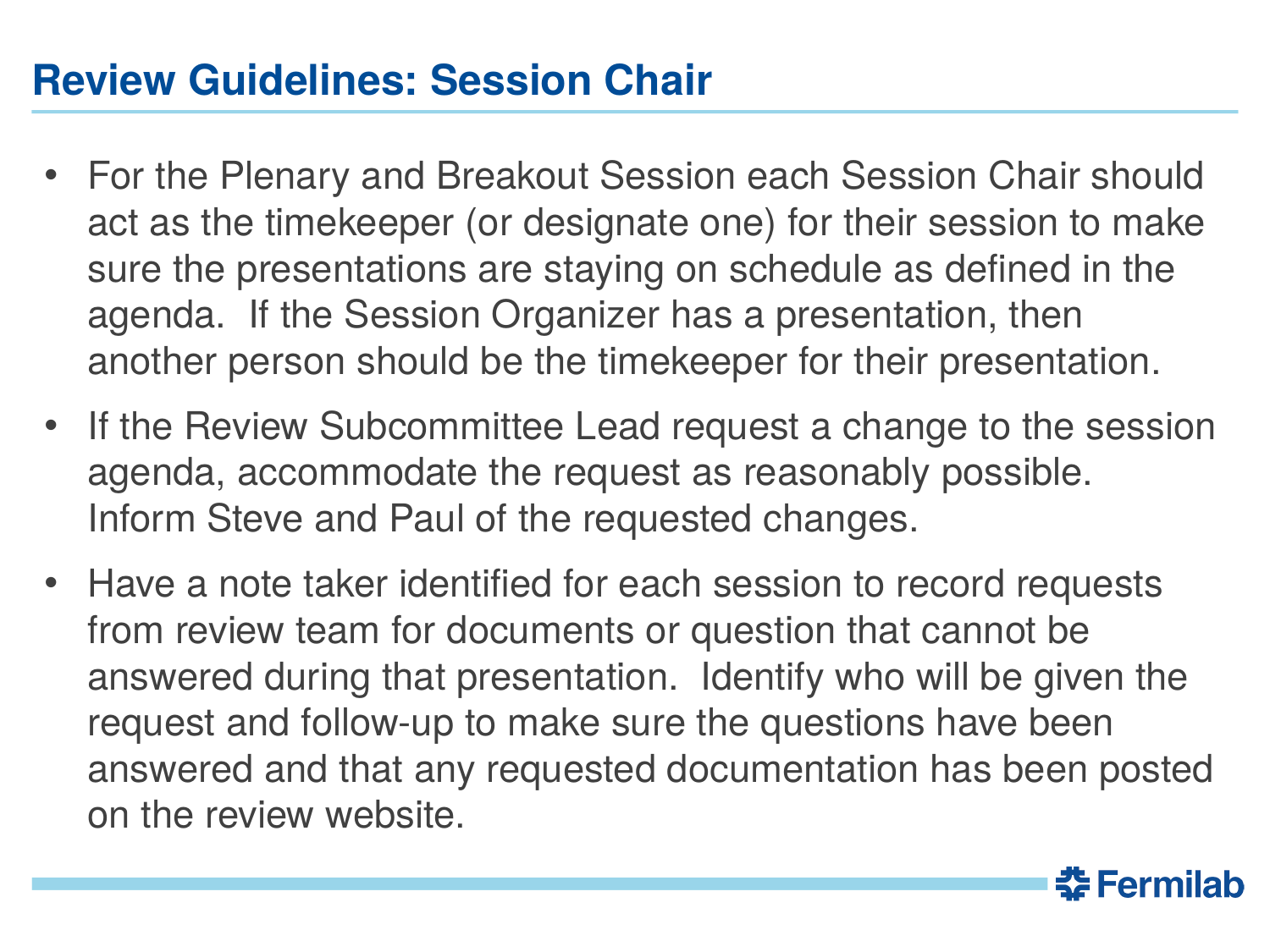

# Review Guidelines: Session Chair
For the Plenary and Breakout Session each Session Chair should act as the timekeeper (or designate one) for their session to make sure the presentations are staying on schedule as defined in the agenda.  If the Session Organizer has a presentation, then another person should be the timekeeper for their presentation.
If the Review Subcommittee Lead request a change to the session agenda, accommodate the request as reasonably possible.  Inform Steve and Paul of the requested changes.
Have a note taker identified for each session to record requests from review team for documents or question that cannot be answered during that presentation.  Identify who will be given the request and follow-up to make sure the questions have been answered and that any requested documentation has been posted on the review website.